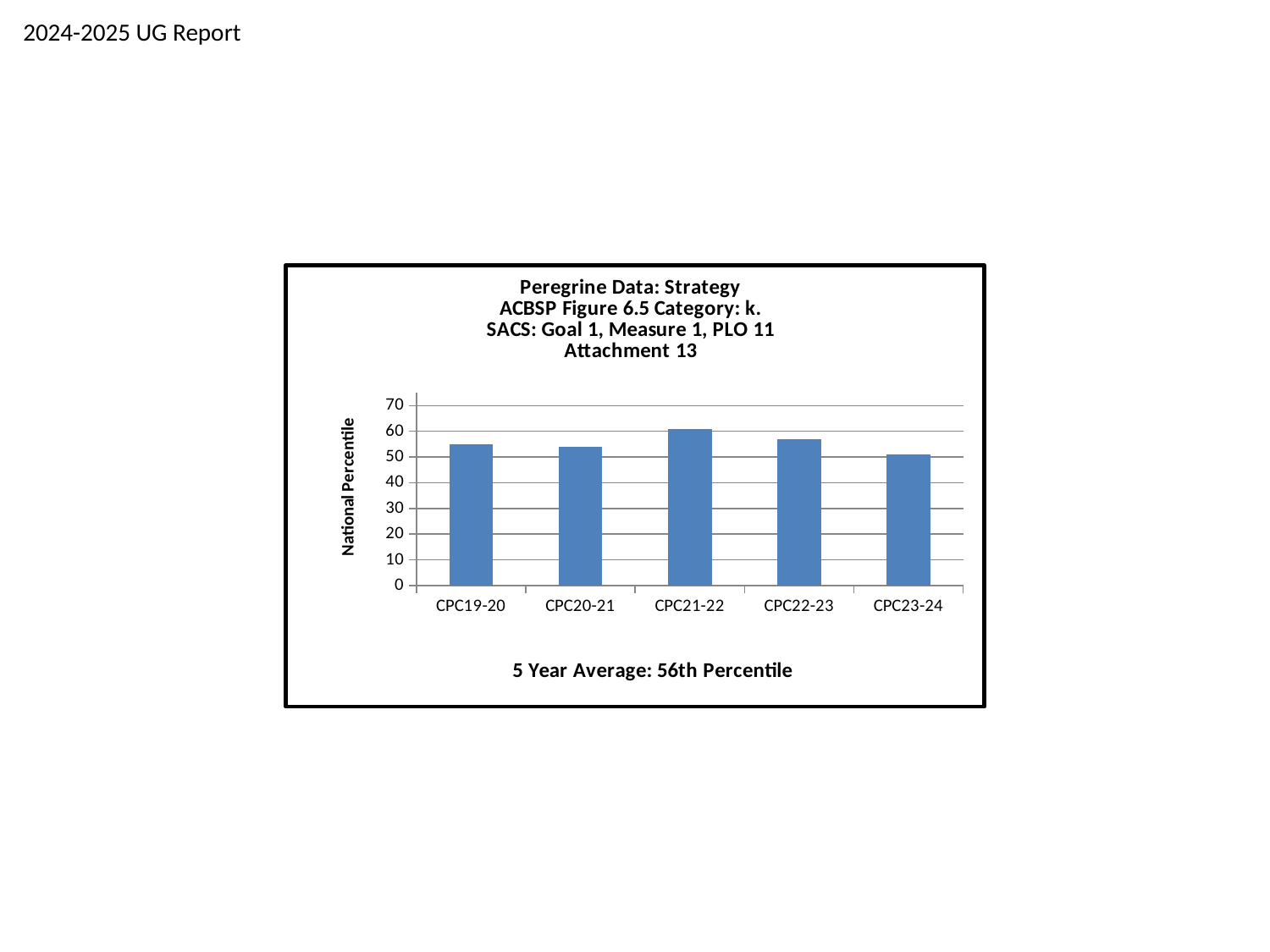

2024-2025 UG Report

### Chart

| Category | Score |
|---|---|
| CPC19-20 | 55.0 |
| CPC20-21 | 54.0 |
| CPC21-22 | 61.0 |
| CPC22-23 | 57.0 |
| CPC23-24 | 51.0 |